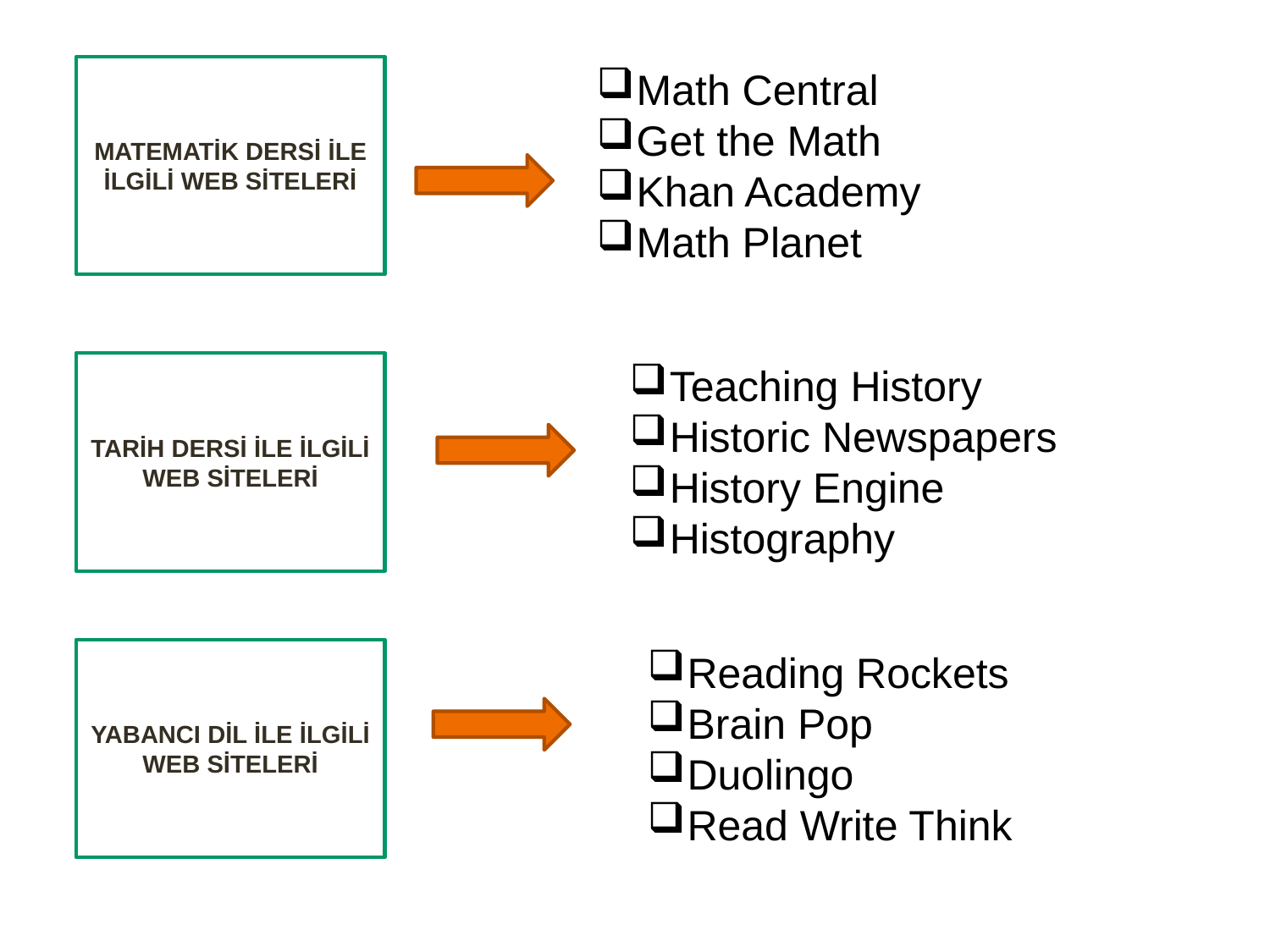

MATEMATİK DERSİ İLE İLGİLİ WEB SİTELERİ
Math Central
Get the Math
Khan Academy
Math Planet

TARİH DERSİ İLE İLGİLİ WEB SİTELERİ
Teaching History
Historic Newspapers
History Engine
Histography

YABANCI DİL İLE İLGİLİ WEB SİTELERİ
Reading Rockets
Brain Pop
Duolingo
Read Write Think